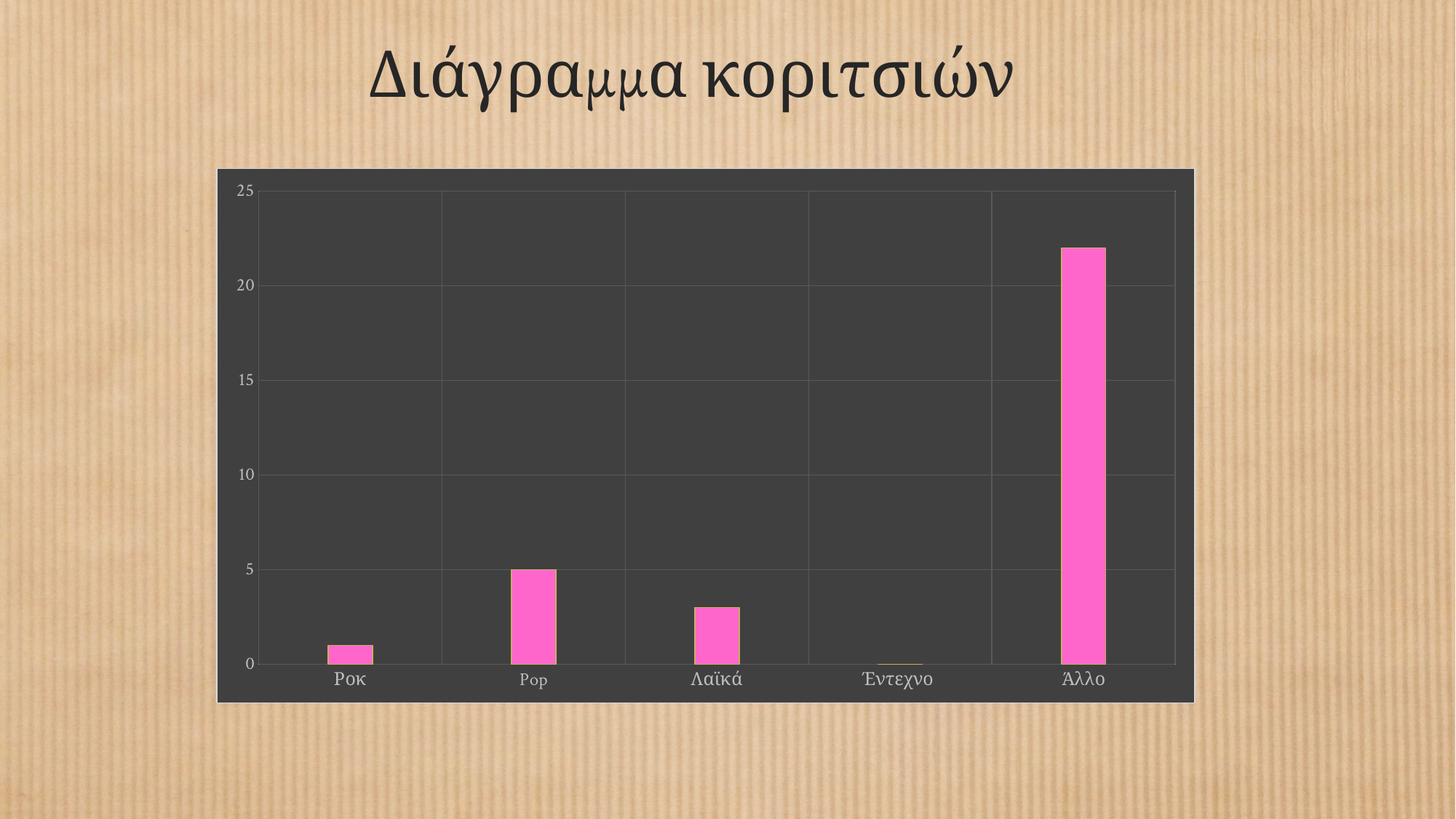

# Διάγραμμα κοριτσιών

### Chart

| Category | Σειρά 1 |
|---|---|
| Ροκ | 1.0 |
| Pop | 5.0 |
| Λαϊκά | 3.0 |
| Έντεχνο  | 0.0 |
| Άλλο | 22.0 |